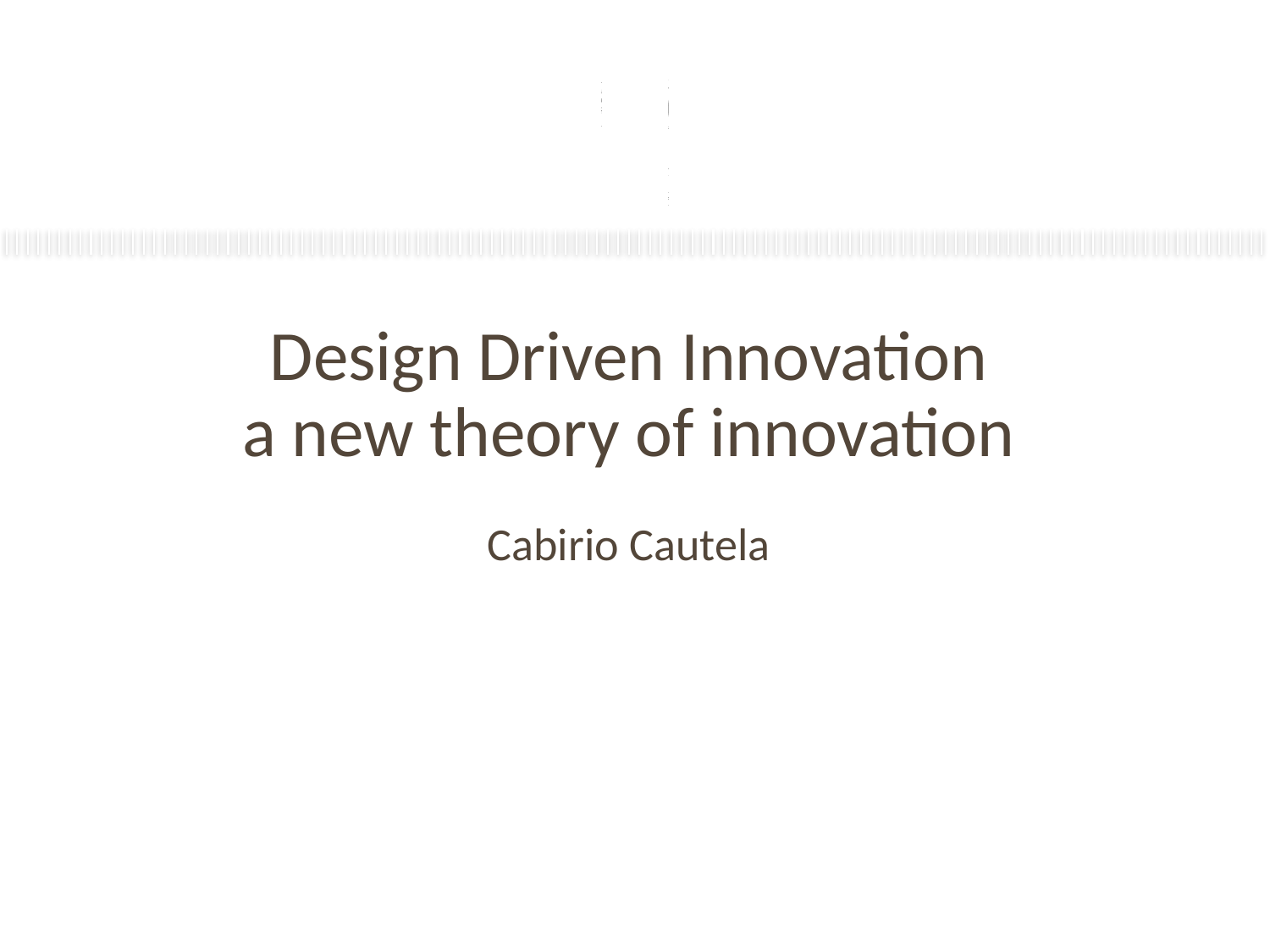

Design Driven Innovation
a new theory of innovation
Cabirio Cautela
Titolo presentazione
sottotitolo
Milano, XX mese 20XX